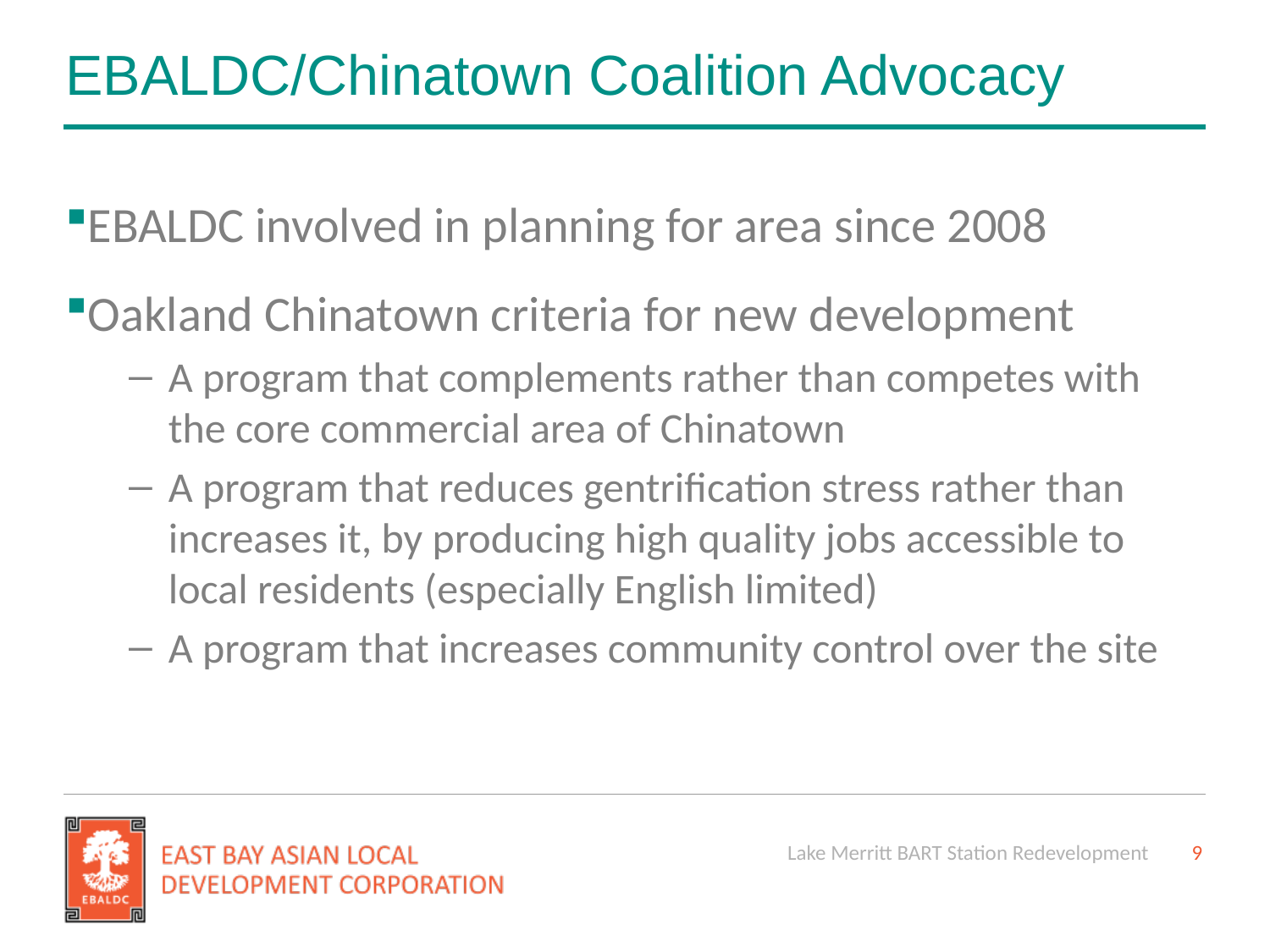

# EBALDC/Chinatown Coalition Advocacy
EBALDC involved in planning for area since 2008
Oakland Chinatown criteria for new development
A program that complements rather than competes with the core commercial area of Chinatown
A program that reduces gentrification stress rather than increases it, by producing high quality jobs accessible to local residents (especially English limited)
A program that increases community control over the site

Lake Merritt BART Station Redevelopment
9